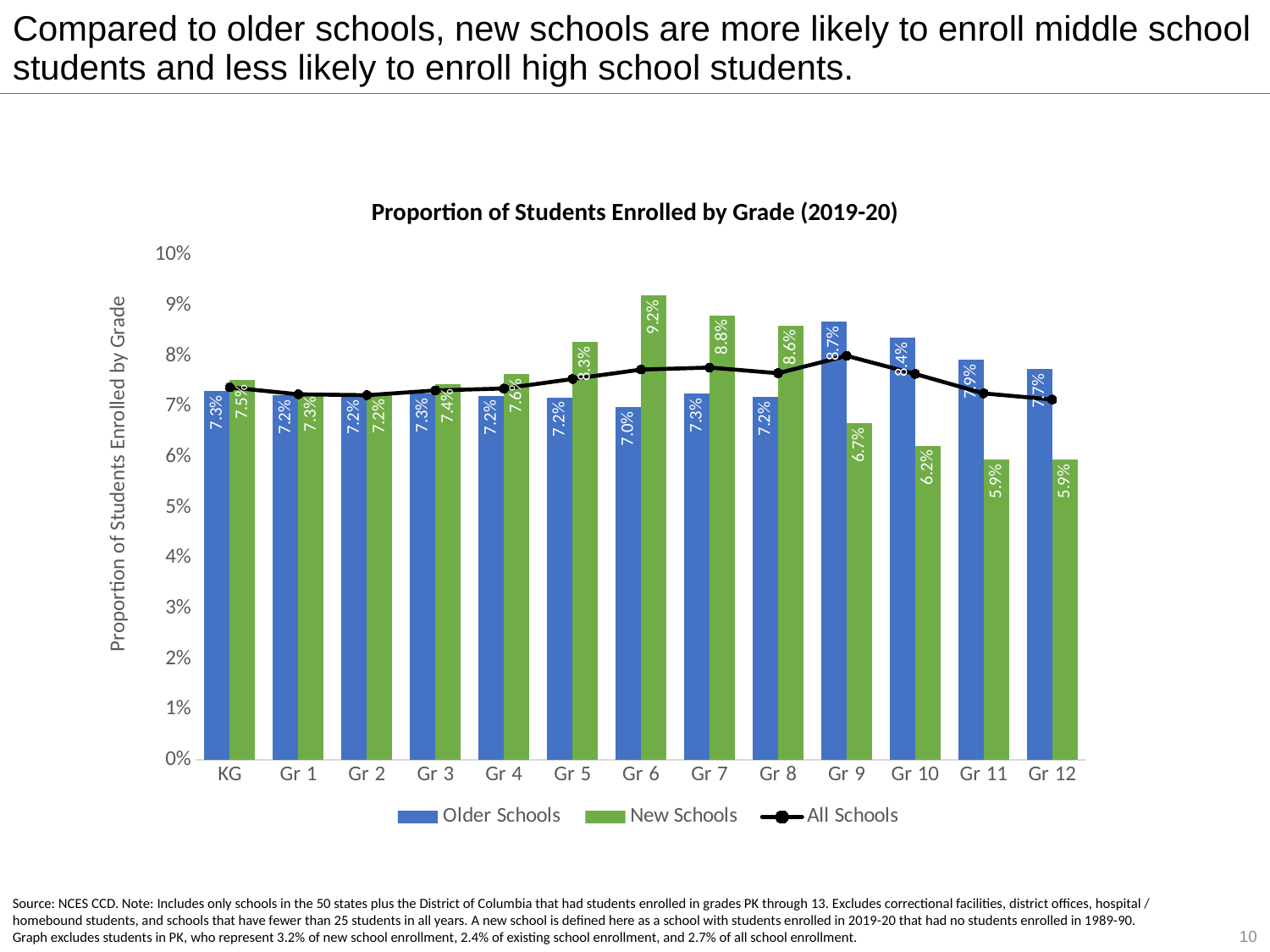

# Compared to older schools, new schools are more likely to enroll middle school students and less likely to enroll high school students.
Proportion of Students Enrolled by Grade (2019-20)

### Chart

| Category | Older Schools | New Schools | All Schools |
|---|---|---|---|
| KG | 0.07308503191740506 | 0.07524371419934495 | 0.07380727582842835 |
| Gr 1 | 0.07223392901370164 | 0.07284891399044494 | 0.07243968840615123 |
| Gr 2 | 0.07220373958008709 | 0.0723729144553277 | 0.07226034148235076 |
| Gr 3 | 0.07261631854264305 | 0.07439170653888533 | 0.07321032127325218 |
| Gr 4 | 0.07217453653390749 | 0.07639688504762819 | 0.07358723423832025 |
| Gr 5 | 0.07179292415870268 | 0.08277986819800558 | 0.07546889514319102 |
| Gr 6 | 0.0699421325349613 | 0.09202651734140557 | 0.07733104408928966 |
| Gr 7 | 0.07257351530607273 | 0.08800171447815572 | 0.07773542495962207 |
| Gr 8 | 0.07186839774273904 | 0.08606912188578329 | 0.07661962335395693 |
| Gr 9 | 0.08679554824818489 | 0.06667928944273217 | 0.08006512499120122 |
| Gr 10 | 0.08363363848972247 | 0.062242869147091706 | 0.07647679422455568 |
| Gr 11 | 0.07923076366653242 | 0.05947830284496962 | 0.07262205858961873 |
| Gr 12 | 0.07741147665965216 | 0.05947544934457177 | 0.07141050716791994 |
Proportion of Students Enrolled by Grade
Source: NCES CCD. Note: Includes only schools in the 50 states plus the District of Columbia that had students enrolled in grades PK through 13. Excludes correctional facilities, district offices, hospital / homebound students, and schools that have fewer than 25 students in all years. A new school is defined here as a school with students enrolled in 2019-20 that had no students enrolled in 1989-90. Graph excludes students in PK, who represent 3.2% of new school enrollment, 2.4% of existing school enrollment, and 2.7% of all school enrollment.
10